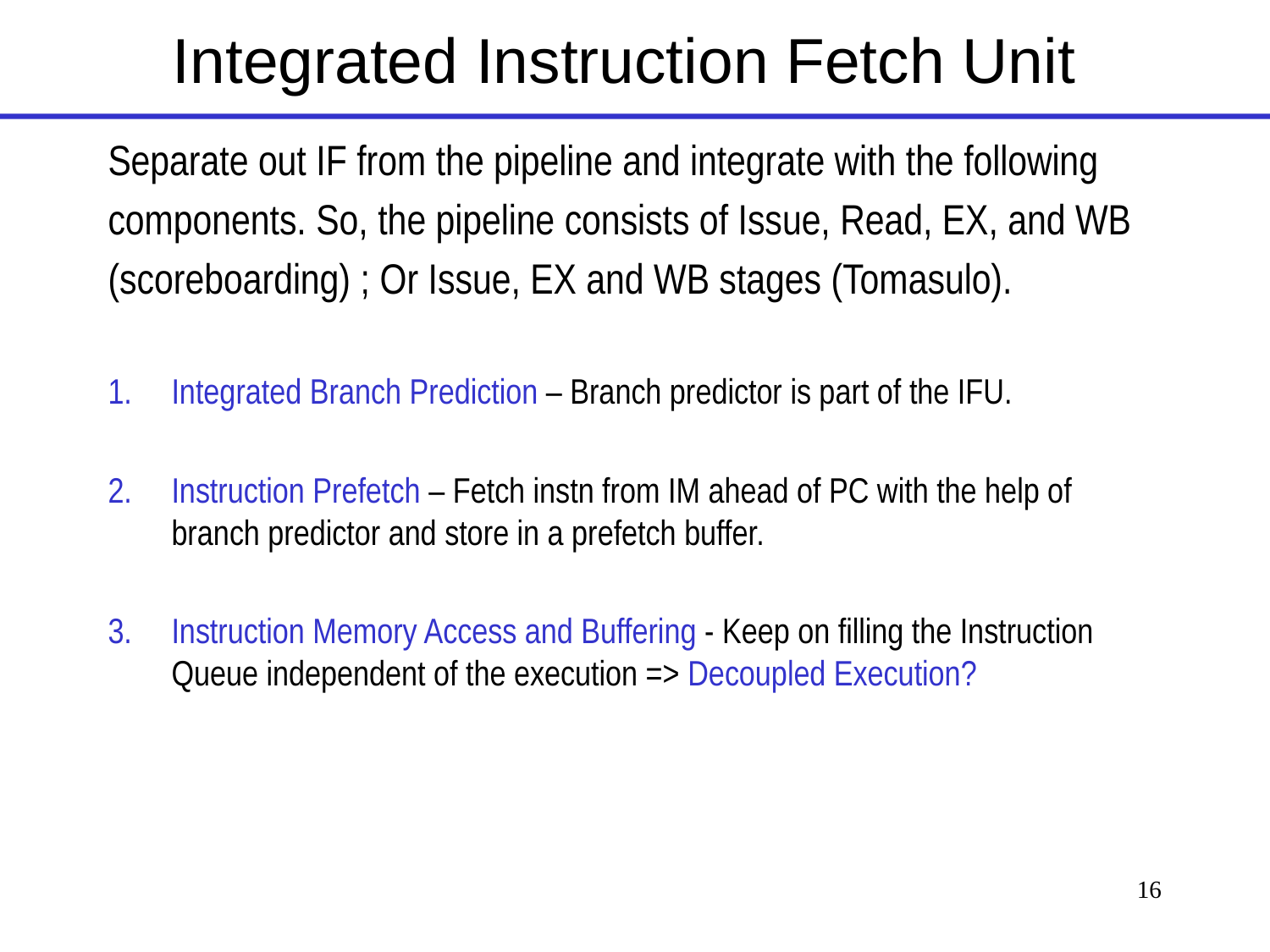

# Integrated Instruction Fetch Unit
Separate out IF from the pipeline and integrate with the following
components. So, the pipeline consists of Issue, Read, EX, and WB
(scoreboarding) ; Or Issue, EX and WB stages (Tomasulo).

Integrated Branch Prediction – Branch predictor is part of the IFU.

Instruction Prefetch – Fetch instn from IM ahead of PC with the help of branch predictor and store in a prefetch buffer.

Instruction Memory Access and Buffering - Keep on filling the Instruction Queue independent of the execution => Decoupled Execution?

16